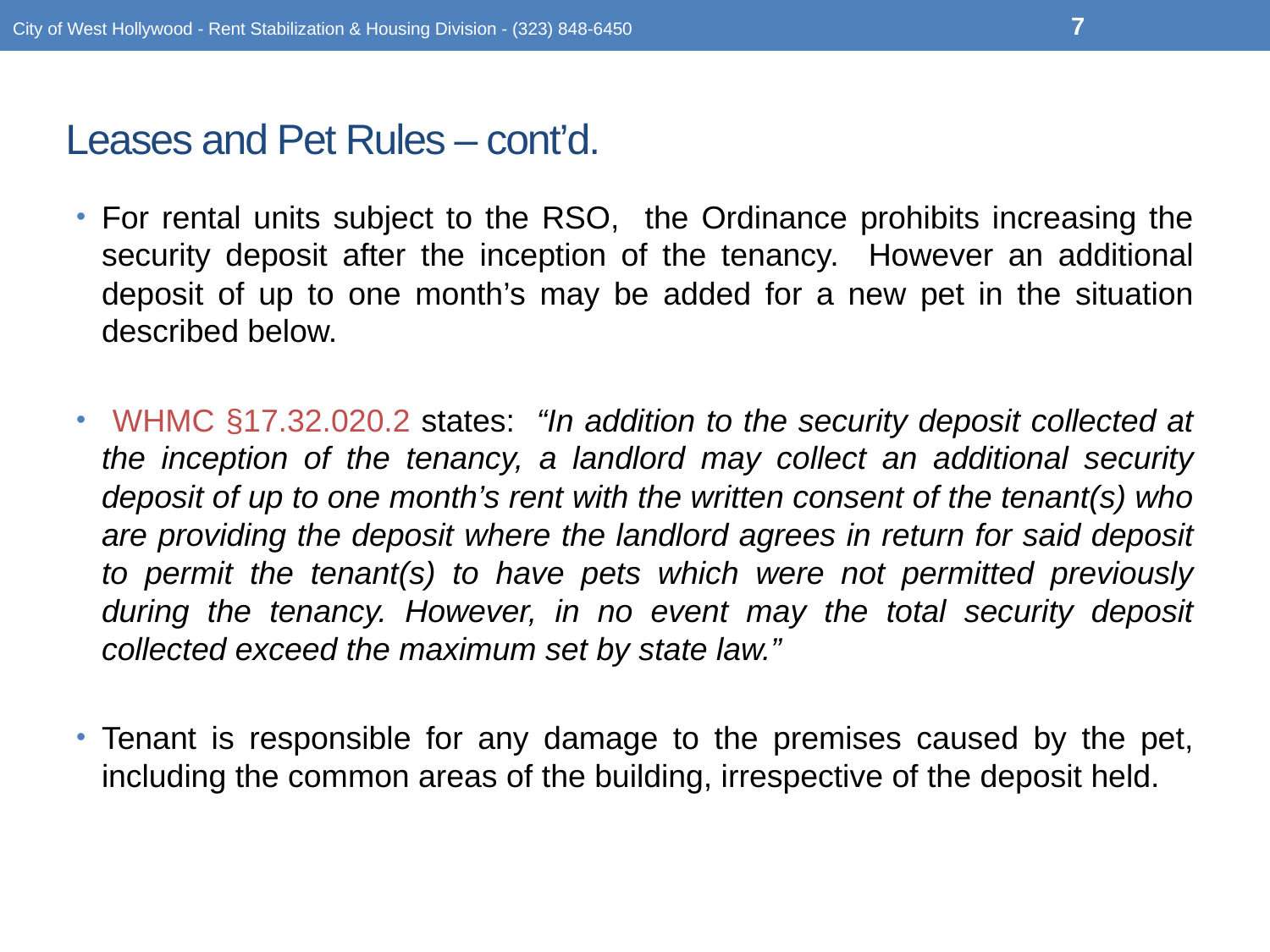

7
City of West Hollywood - Rent Stabilization & Housing Division - (323) 848-6450
# Leases and Pet Rules – cont’d.
For rental units subject to the RSO,  the Ordinance prohibits increasing the security deposit after the inception of the tenancy.  However an additional deposit of up to one month’s may be added for a new pet in the situation described below.

 WHMC §17.32.020.2 states:  “In addition to the security deposit collected at the inception of the tenancy, a landlord may collect an additional security deposit of up to one month’s rent with the written consent of the tenant(s) who are providing the deposit where the landlord agrees in return for said deposit to permit the tenant(s) to have pets which were not permitted previously during the tenancy. However, in no event may the total security deposit collected exceed the maximum set by state law.”

Tenant is responsible for any damage to the premises caused by the pet, including the common areas of the building, irrespective of the deposit held.